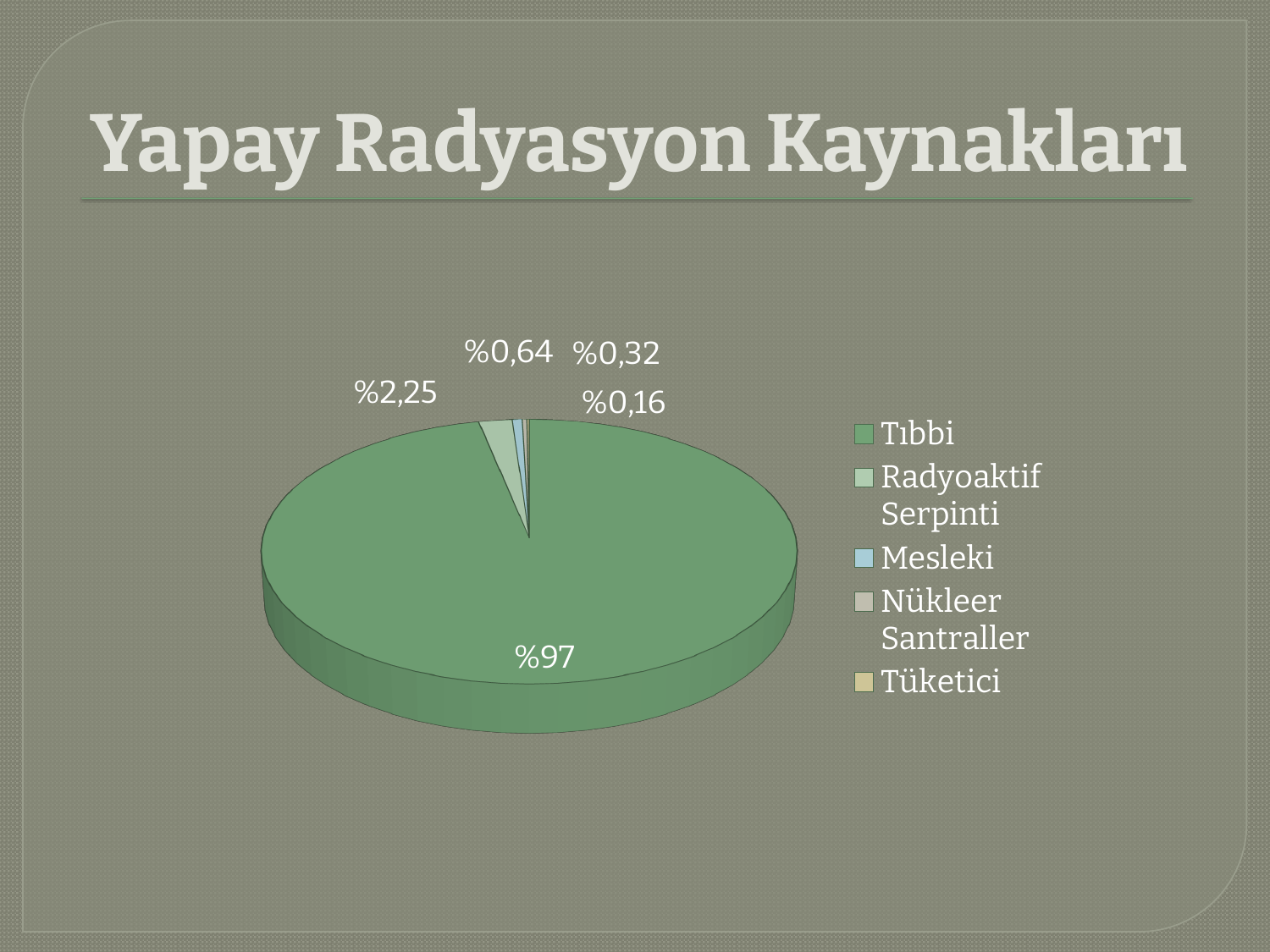

# Yapay Radyasyon Kaynakları

[unsupported chart]

[unsupported chart]